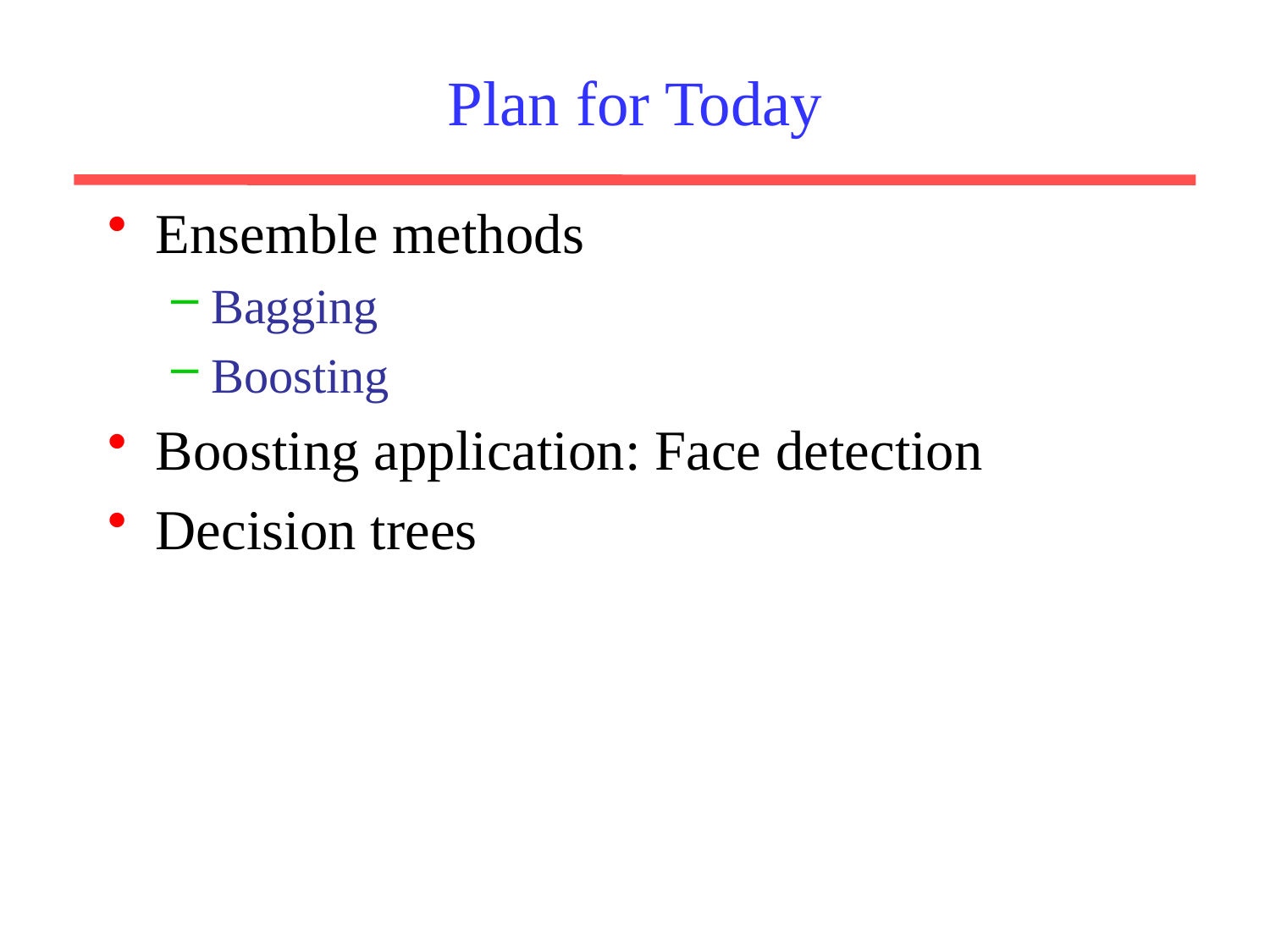

# Plan for Today
Ensemble methods
Bagging
Boosting
Boosting application: Face detection
Decision trees